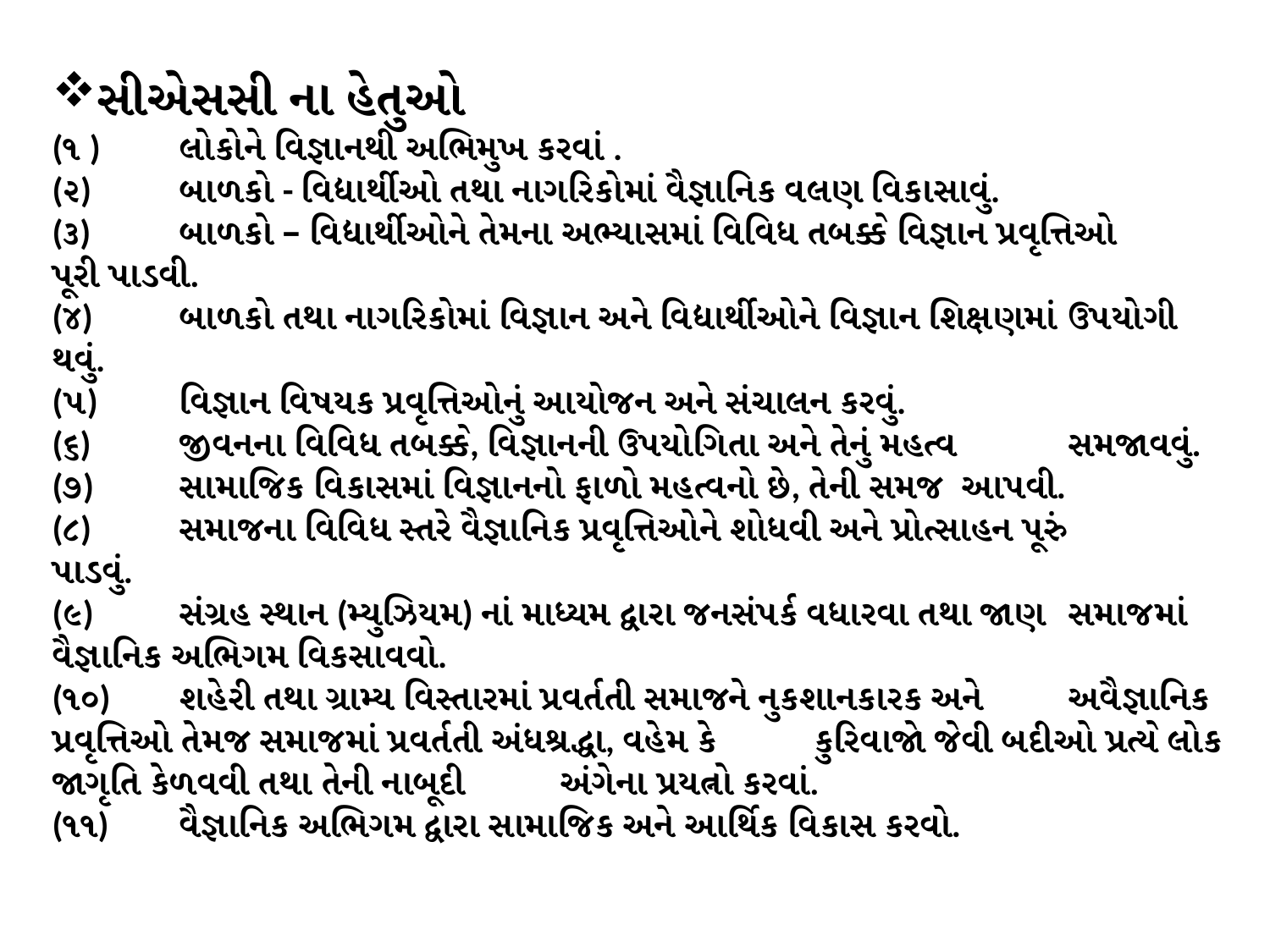

સીએસસી ના હેતુઓ
(૧ )	લોકોને વિજ્ઞાનથી અભિમુખ કરવાં .
(૨)	બાળકો - વિદ્યાર્થીઓ તથા નાગરિકોમાં વૈજ્ઞાનિક વલણ વિકાસાવું.
(૩)	બાળકો – વિદ્યાર્થીઓને તેમના અભ્યાસમાં વિવિધ તબક્કે વિજ્ઞાન પ્રવૃત્તિઓ 	પૂરી પાડવી.
(૪)	બાળકો તથા નાગરિકોમાં વિજ્ઞાન અને વિદ્યાર્થીઓને વિજ્ઞાન શિક્ષણમાં 	ઉપયોગી થવું.
(૫)	વિજ્ઞાન વિષયક પ્રવૃત્તિઓનું આયોજન અને સંચાલન કરવું.
(૬)	જીવનના વિવિધ તબક્કે, વિજ્ઞાનની ઉપયોગિતા અને તેનું મહત્વ 	સમજાવવું.
(૭)	સામાજિક વિકાસમાં વિજ્ઞાનનો ફાળો મહત્વનો છે, તેની સમજ  આપવી.
(૮)	સમાજના વિવિધ સ્તરે વૈજ્ઞાનિક પ્રવૃત્તિઓને શોધવી અને પ્રોત્સાહન પૂરું 	પાડવું.
(૯)	સંગ્રહ સ્થાન (મ્યુઝિયમ) નાં માધ્યમ દ્વારા જનસંપર્ક વધારવા તથા જાણ 	સમાજમાં વૈજ્ઞાનિક અભિગમ વિકસાવવો.
(૧૦)	શહેરી તથા ગ્રામ્ય વિસ્તારમાં પ્રવર્તતી સમાજને નુકશાનકારક અને 	અવૈજ્ઞાનિક પ્રવૃત્તિઓ તેમજ સમાજમાં પ્રવર્તતી અંધશ્રદ્ધા, વહેમ કે 	કુરિવાજો જેવી બદીઓ પ્રત્યે લોક જાગૃતિ કેળવવી તથા તેની નાબૂદી 	અંગેના પ્રયત્નો કરવાં.
(૧૧)	વૈજ્ઞાનિક અભિગમ દ્વારા સામાજિક અને આર્થિક વિકાસ કરવો.